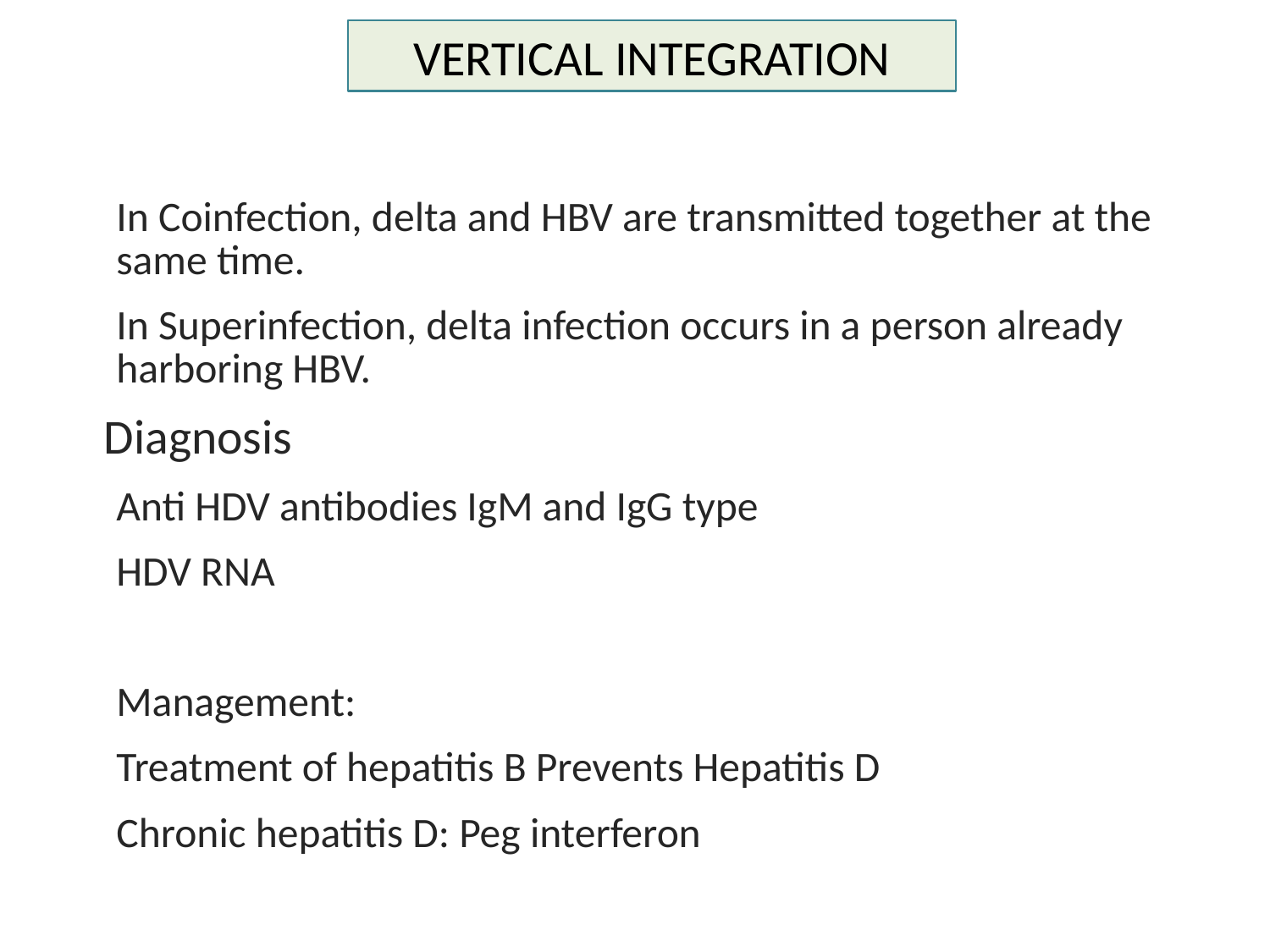

VERTICAL INTEGRATION
In Coinfection, delta and HBV are transmitted together at the same time.
In Superinfection, delta infection occurs in a person already harboring HBV.
Diagnosis
Anti HDV antibodies IgM and IgG type
HDV RNA

Management:
Treatment of hepatitis B Prevents Hepatitis D
Chronic hepatitis D: Peg interferon